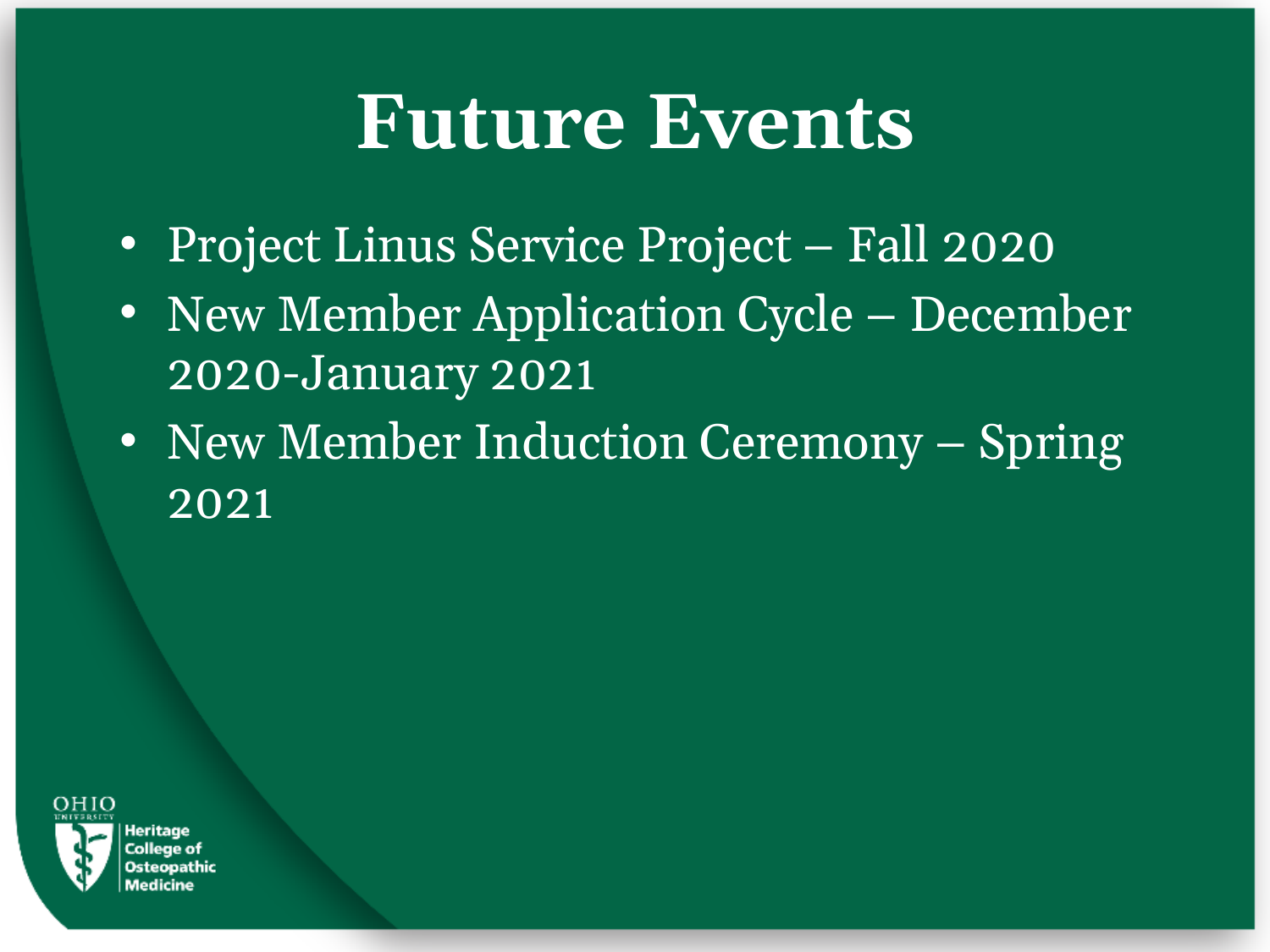

# Future Events
Project Linus Service Project – Fall 2020
New Member Application Cycle – December 2020-January 2021
New Member Induction Ceremony – Spring 2021